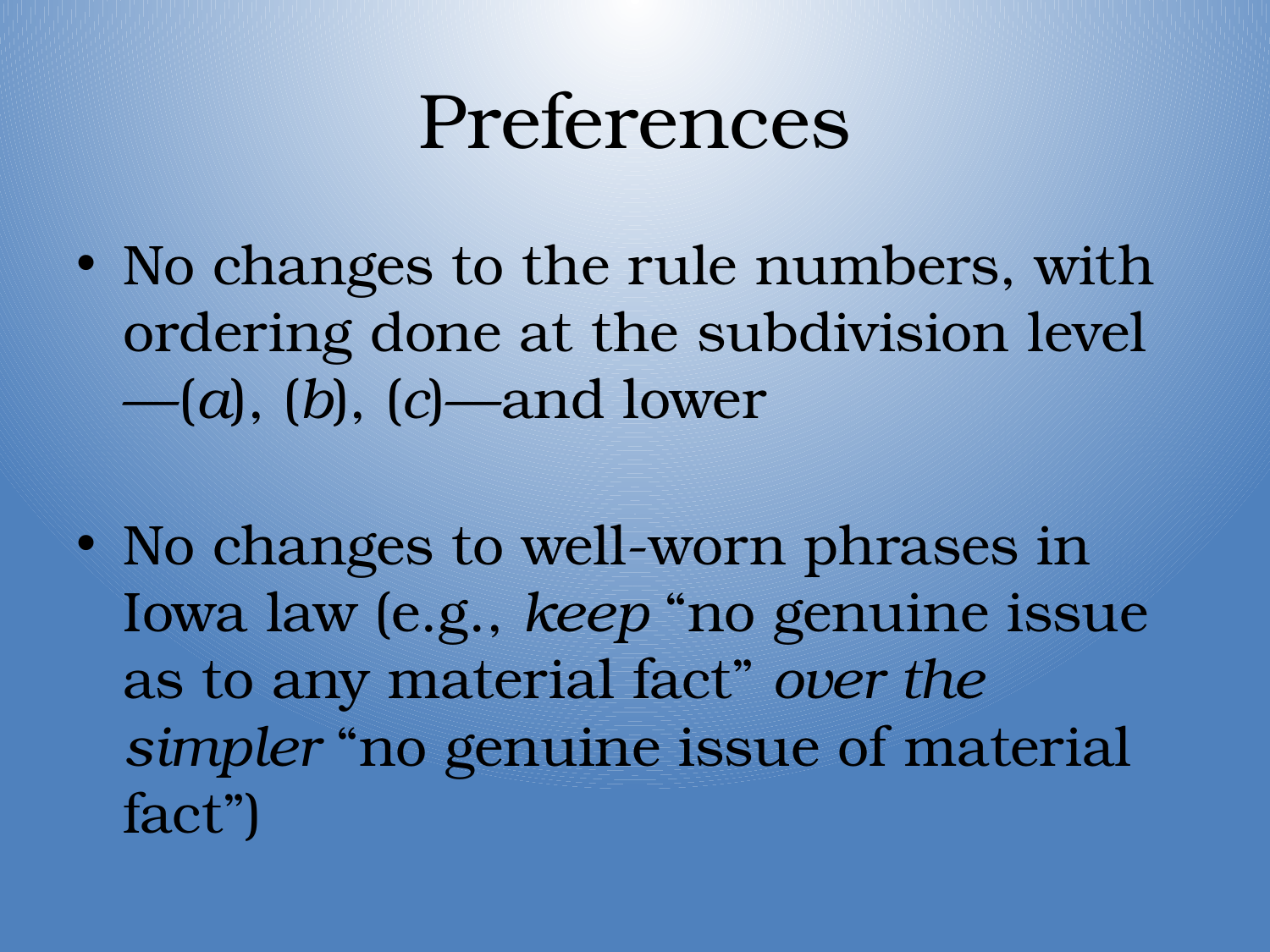

# Preferences
No changes to the rule numbers, with ordering done at the subdivision level—(a), (b), (c)—and lower

No changes to well-worn phrases in Iowa law (e.g., keep “no genuine issue as to any material fact” over the simpler “no genuine issue of material fact”)